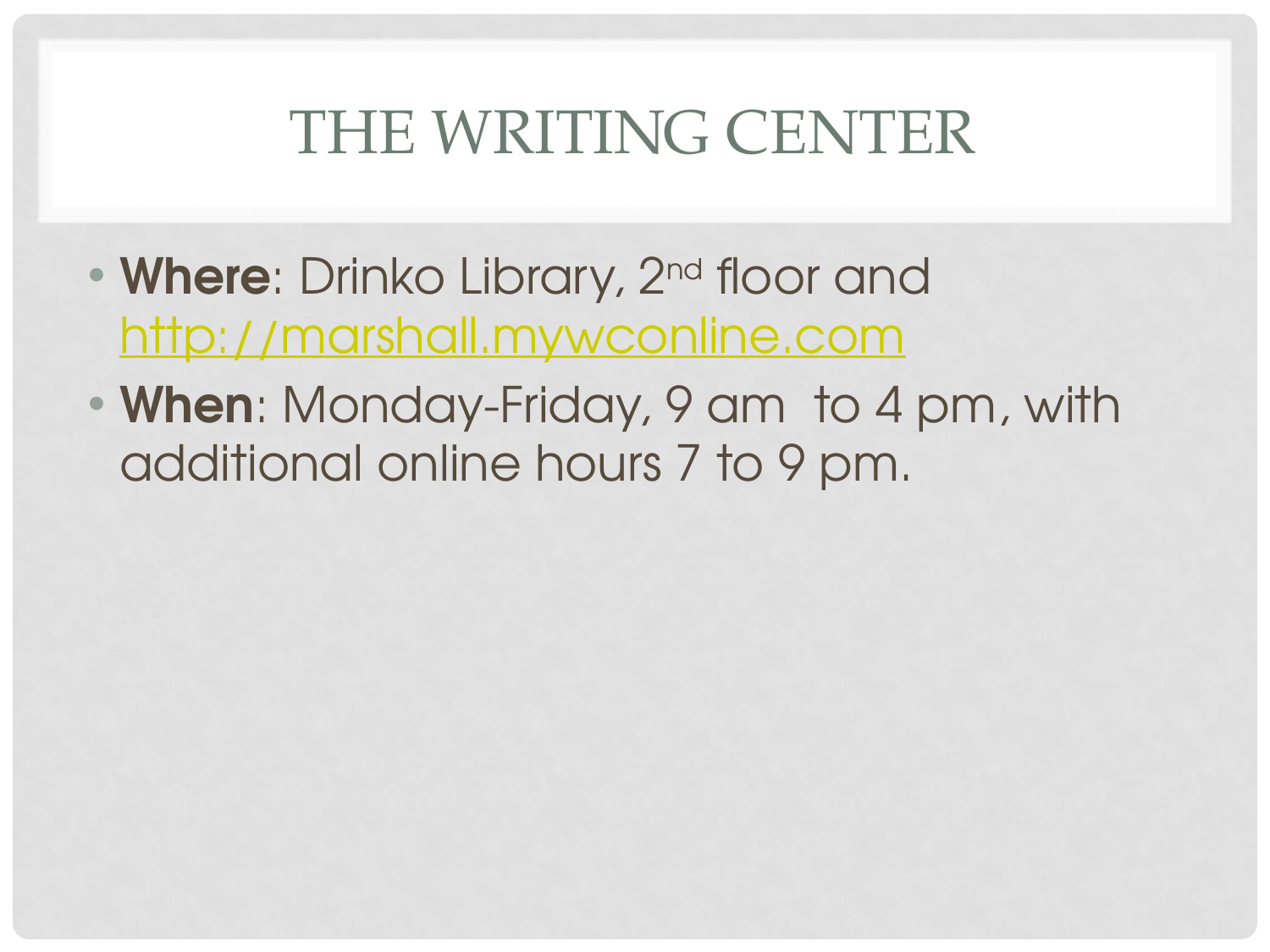

# The writing center
Where: Drinko Library, 2nd floor and http://marshall.mywconline.com
When: Monday-Friday, 9 am  to 4 pm, with additional online hours 7 to 9 pm.